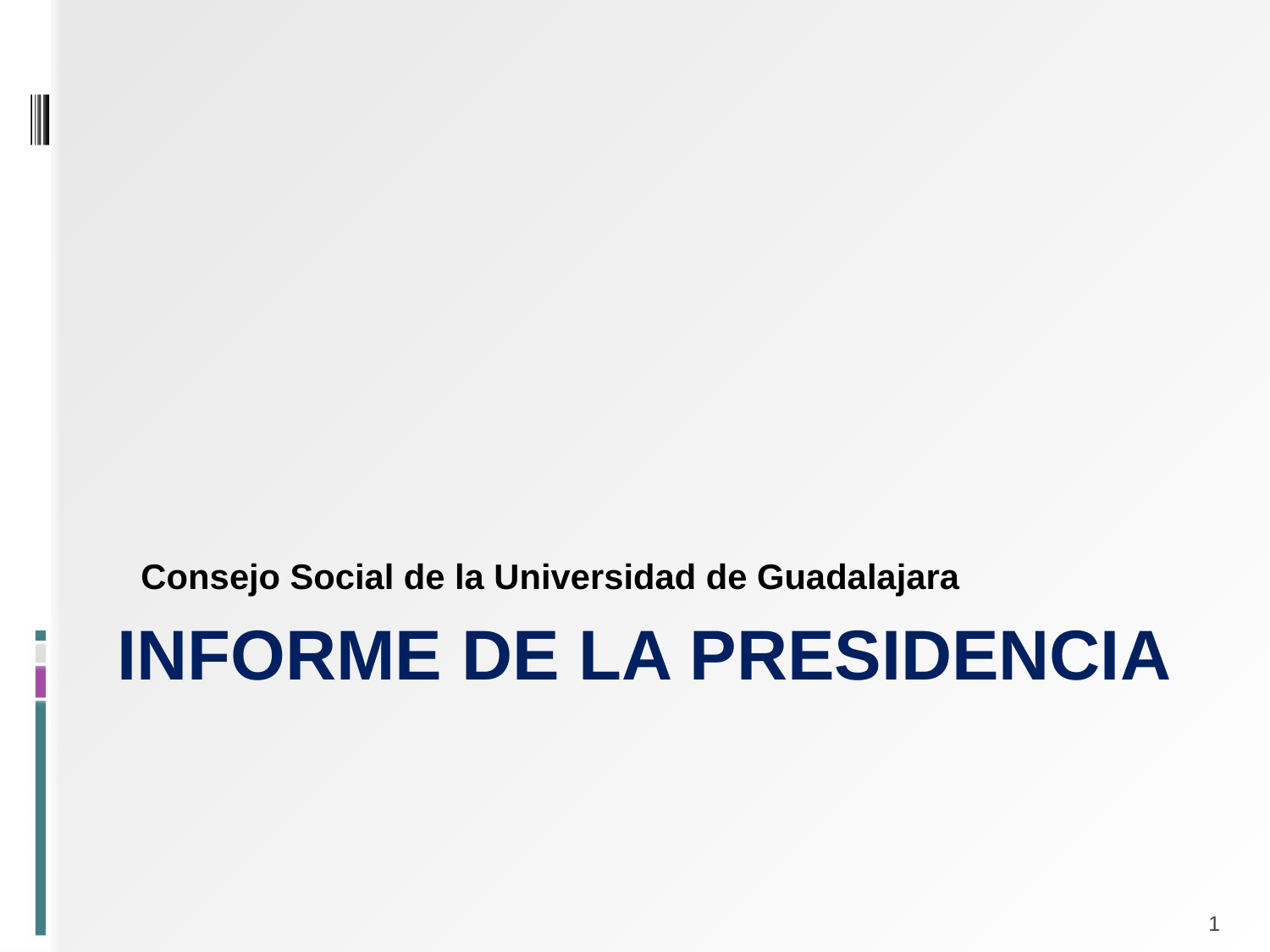

Consejo Social de la Universidad de Guadalajara
# Informe de la presidencia
1